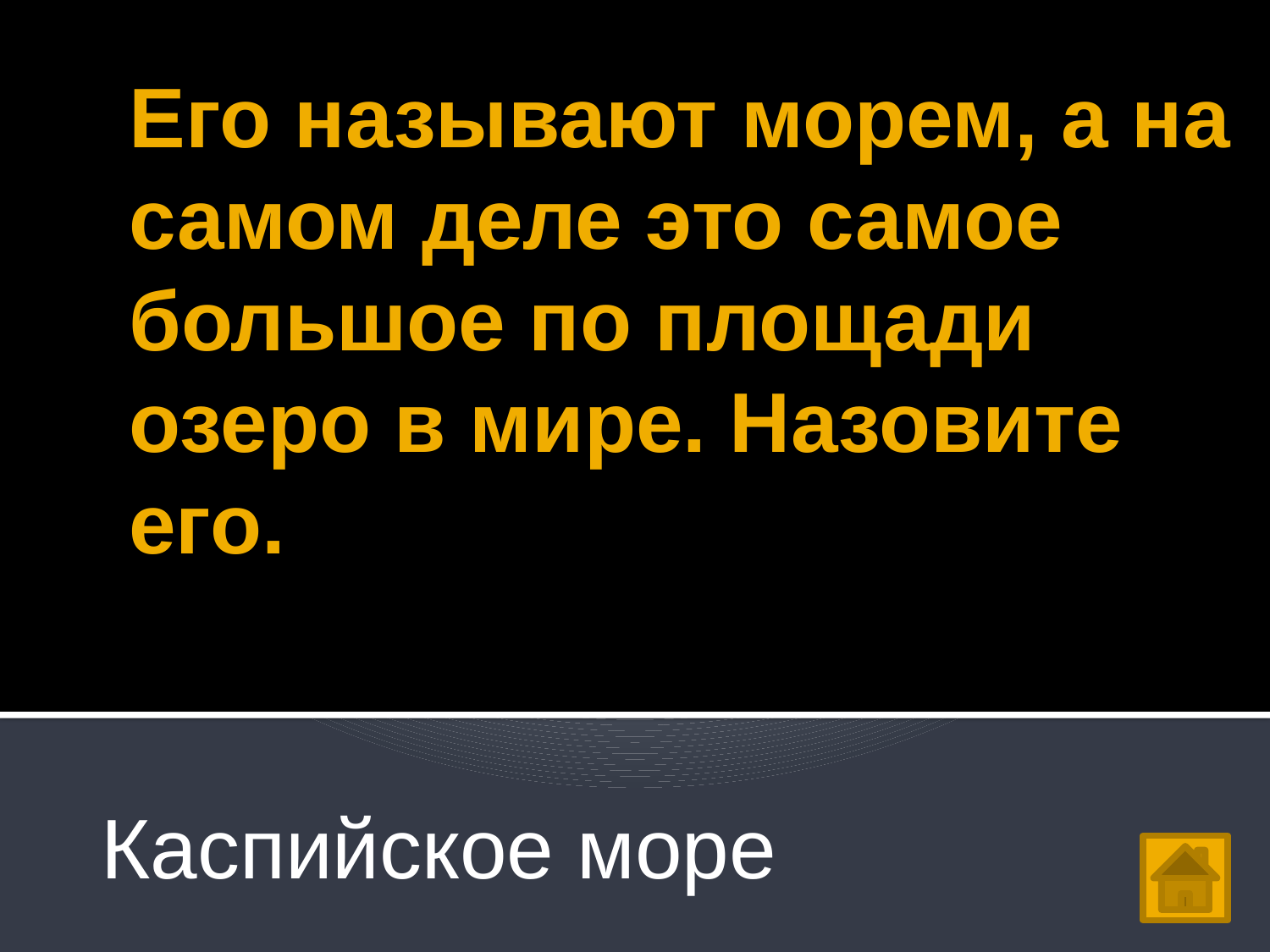

# Его называют морем, а на самом деле это самое большое по площади озеро в мире. Назовите его.
Каспийское море